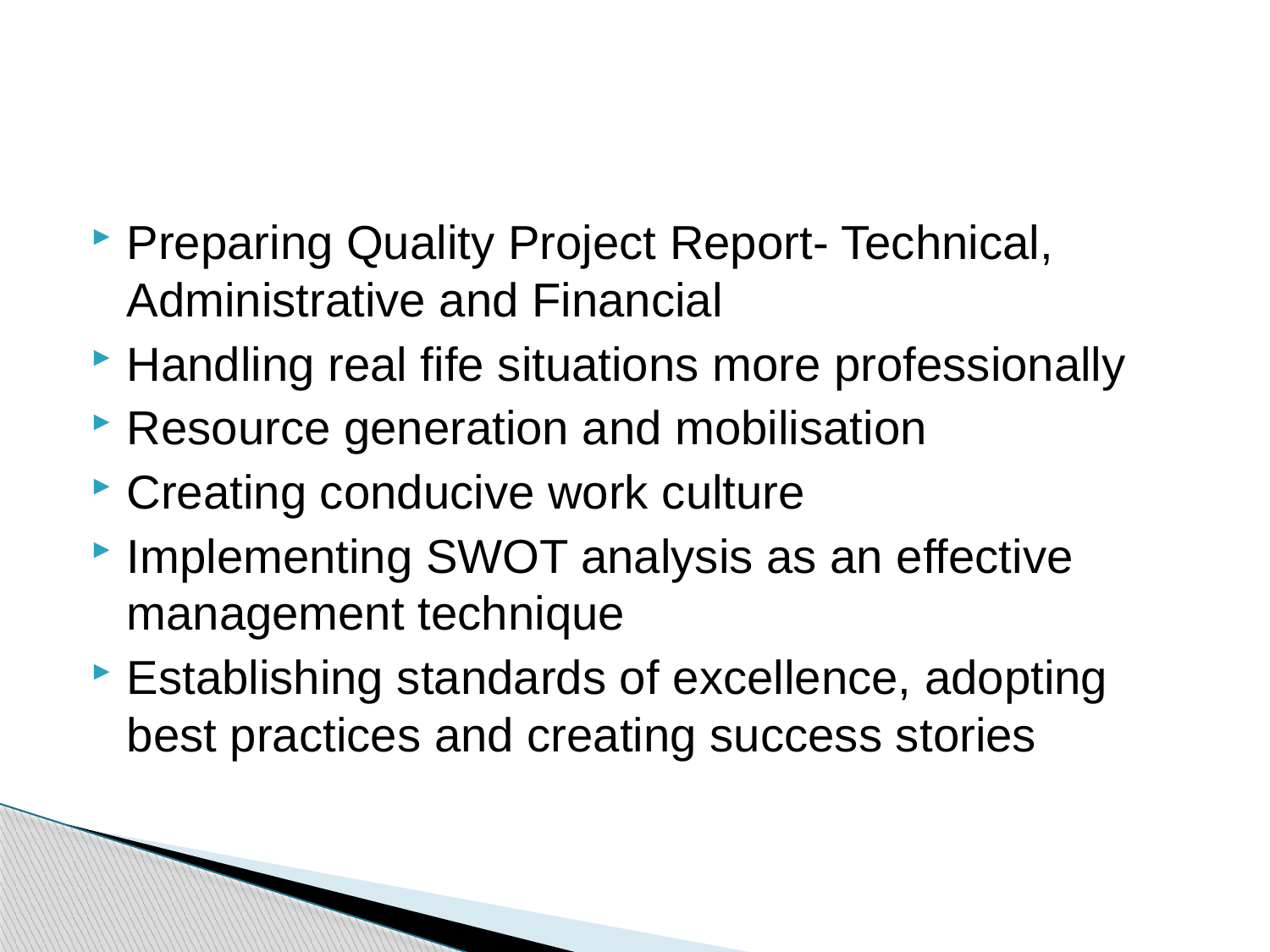

Preparing Quality Project Report- Technical, Administrative and Financial
Handling real fife situations more professionally
Resource generation and mobilisation
Creating conducive work culture
Implementing SWOT analysis as an effective management technique
Establishing standards of excellence, adopting best practices and creating success stories